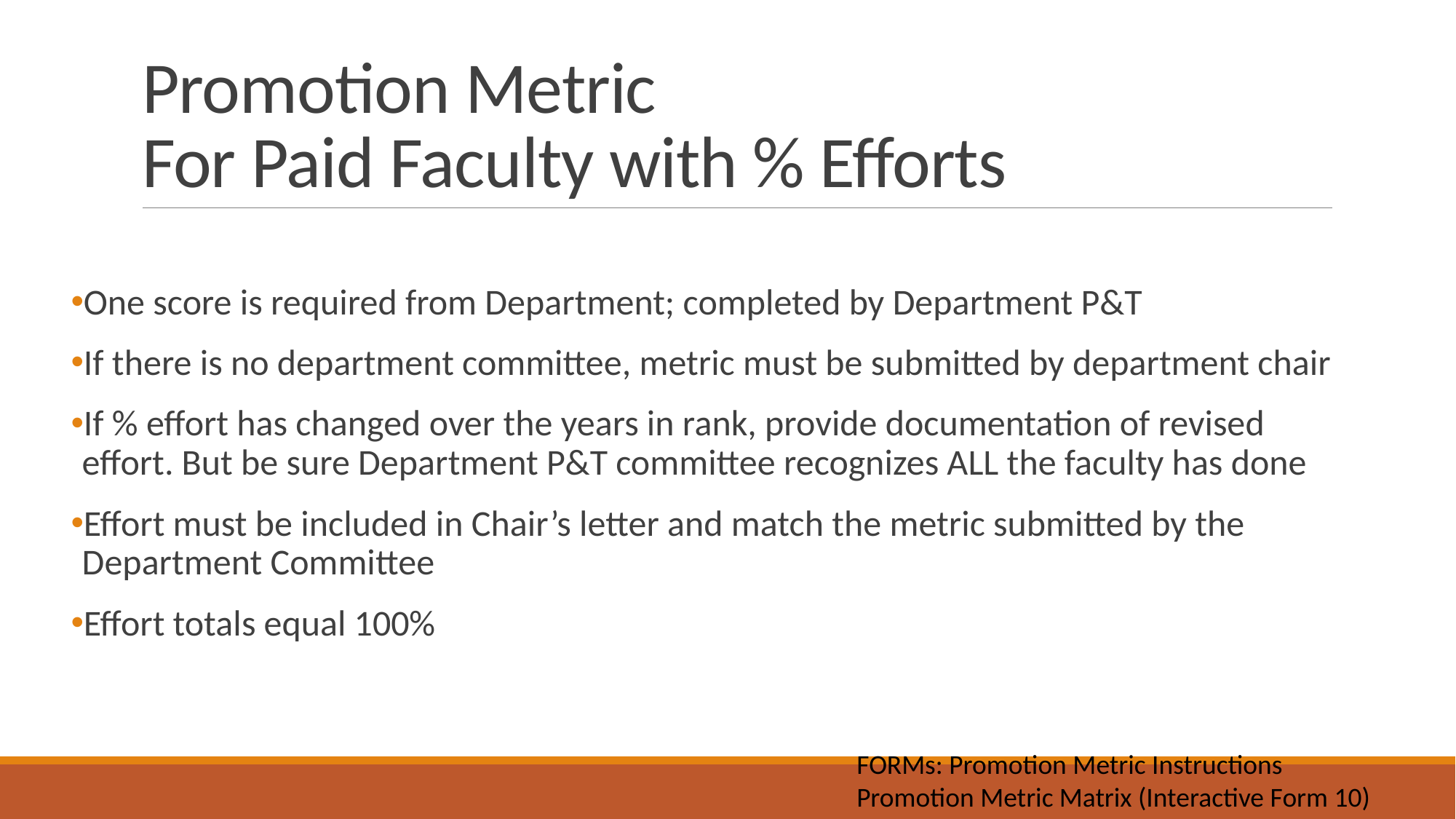

# Promotion Metric For Paid Faculty with % Efforts

One score is required from Department; completed by Department P&T
If there is no department committee, metric must be submitted by department chair
If % effort has changed over the years in rank, provide documentation of revised effort. But be sure Department P&T committee recognizes ALL the faculty has done
Effort must be included in Chair’s letter and match the metric submitted by the Department Committee
Effort totals equal 100%
FORMs: Promotion Metric Instructions
Promotion Metric Matrix (Interactive Form 10)